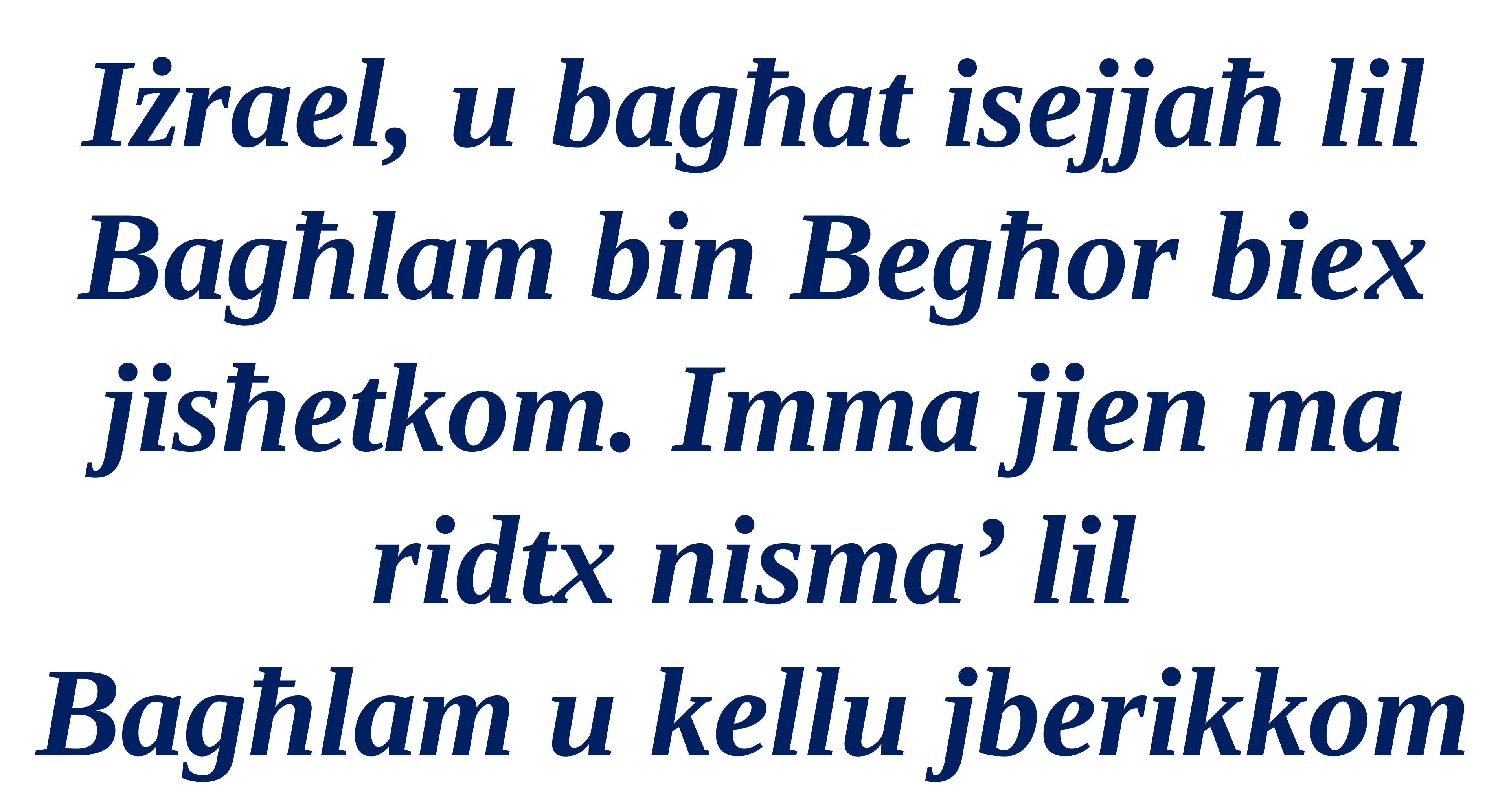

Iżrael, u bagħat isejjaħ lil
Bagħlam bin Begħor biex jisħetkom. Imma jien ma ridtx nisma’ lil
Bagħlam u kellu jberikkom